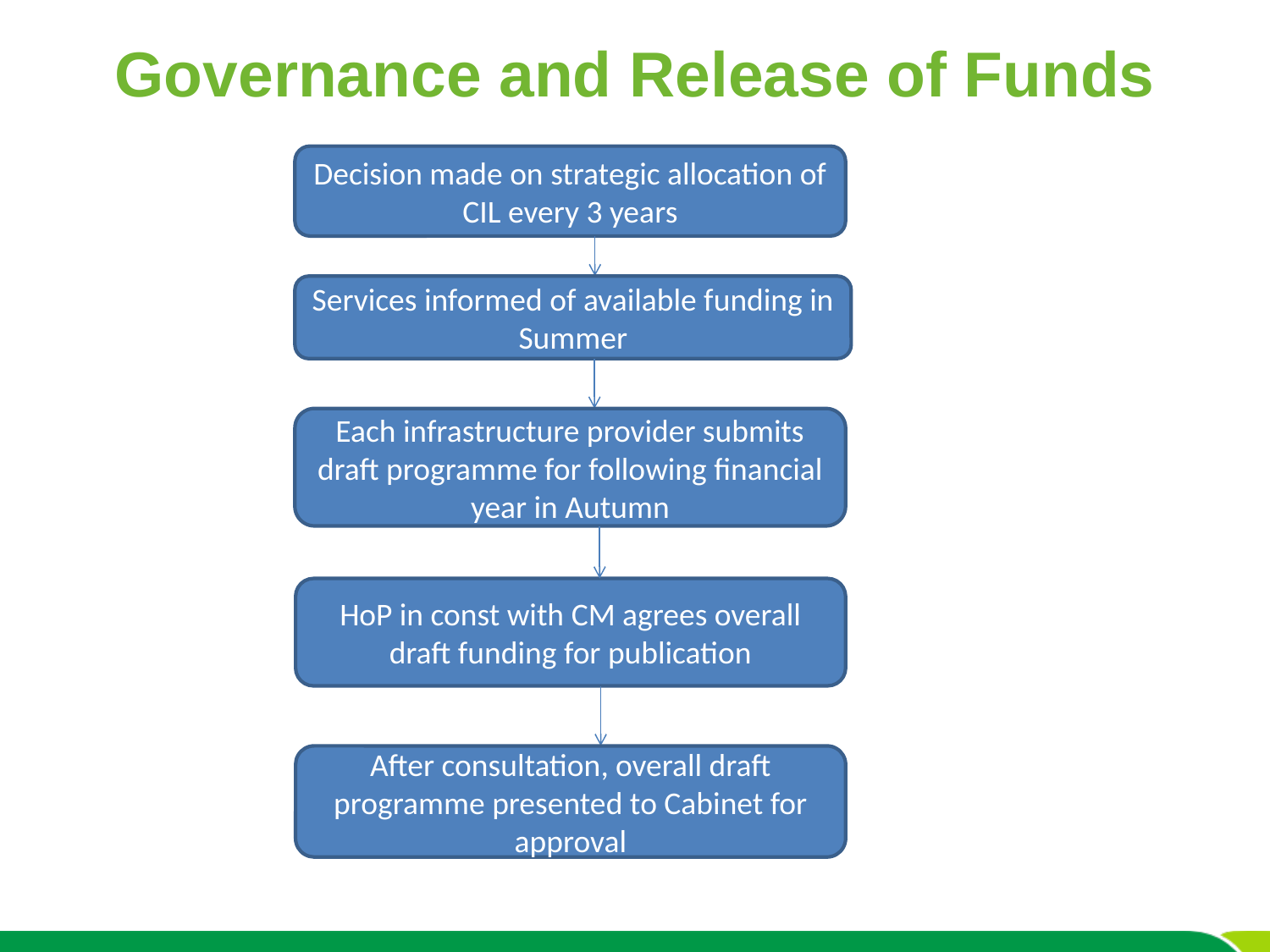

# Governance and Release of Funds
Decision made on strategic allocation of CIL every 3 years
Services informed of available funding in Summer
Each infrastructure provider submits draft programme for following financial year in Autumn
HoP in const with CM agrees overall draft funding for publication
After consultation, overall draft programme presented to Cabinet for approval